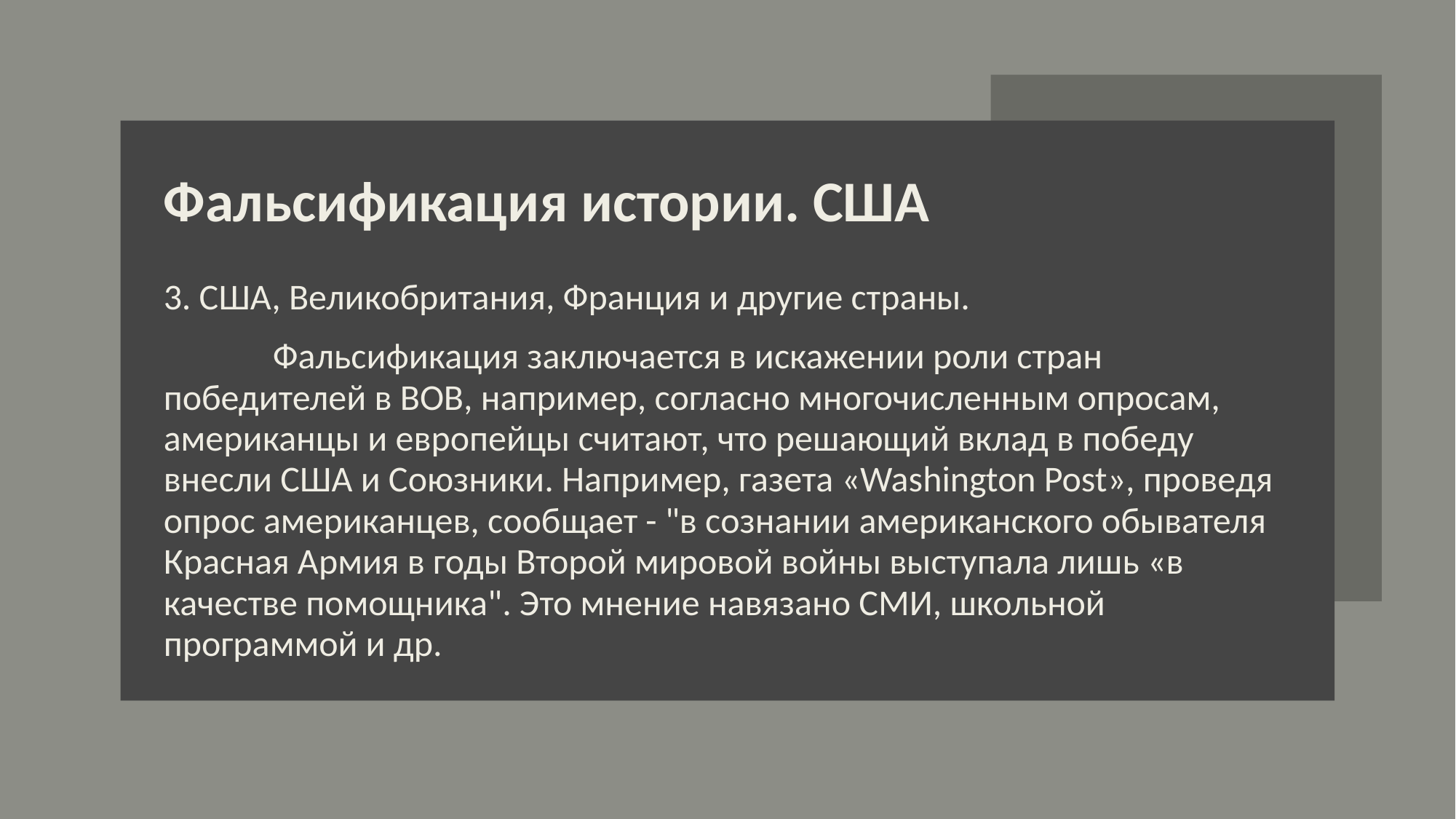

# Фальсификация истории. США
3. США, Великобритания, Франция и другие страны.
	Фальсификация заключается в искажении роли стран победителей в ВОВ, например, согласно многочисленным опросам, американцы и европейцы считают, что решающий вклад в победу внесли США и Союзники. Например, газета «Washington Post», проведя опрос американцев, сообщает - "в сознании американского обывателя Красная Армия в годы Второй мировой войны выступала лишь «в качестве помощника". Это мнение навязано СМИ, школьной программой и др.